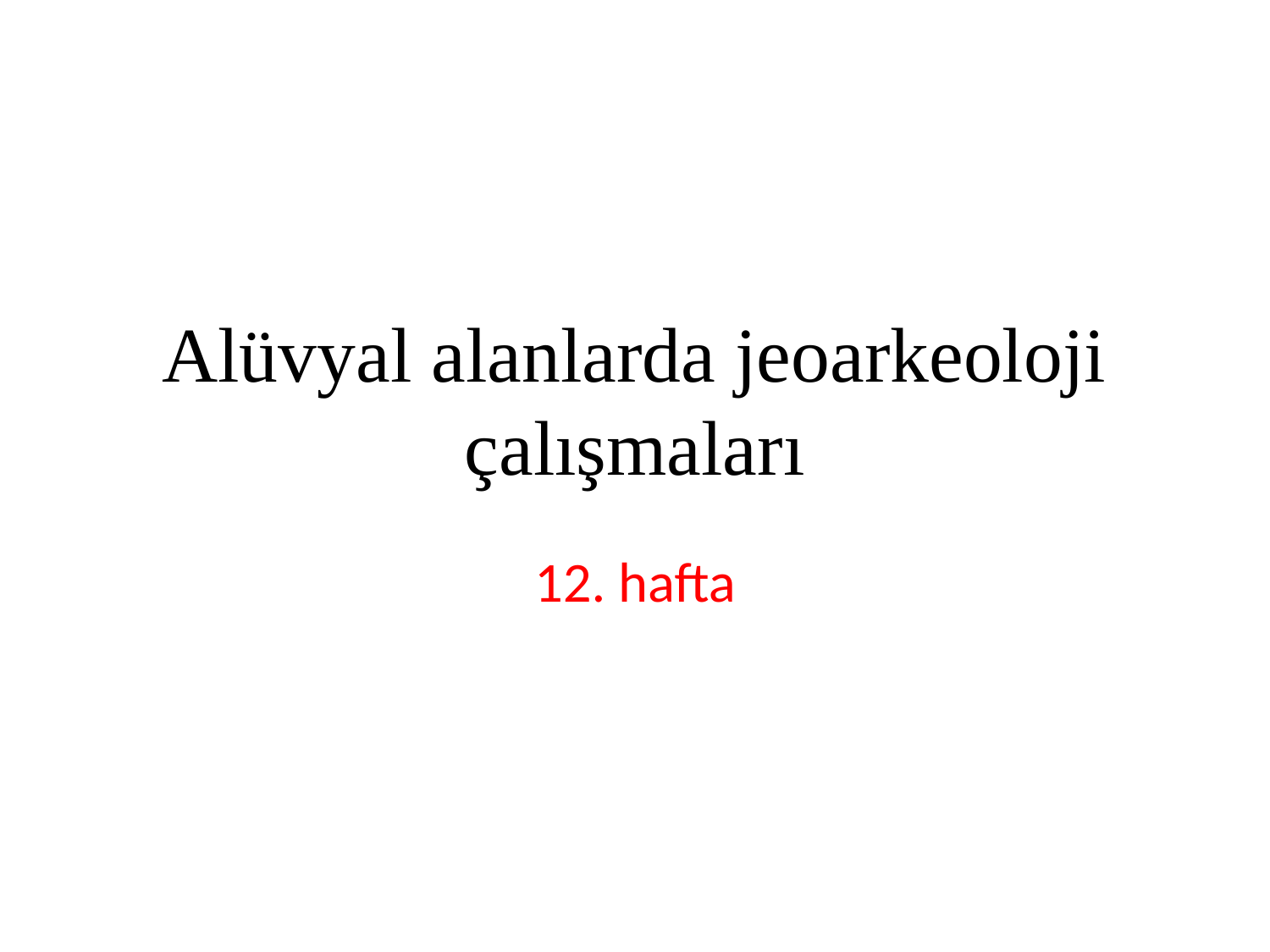

# Alüvyal alanlarda jeoarkeoloji çalışmaları
12. hafta